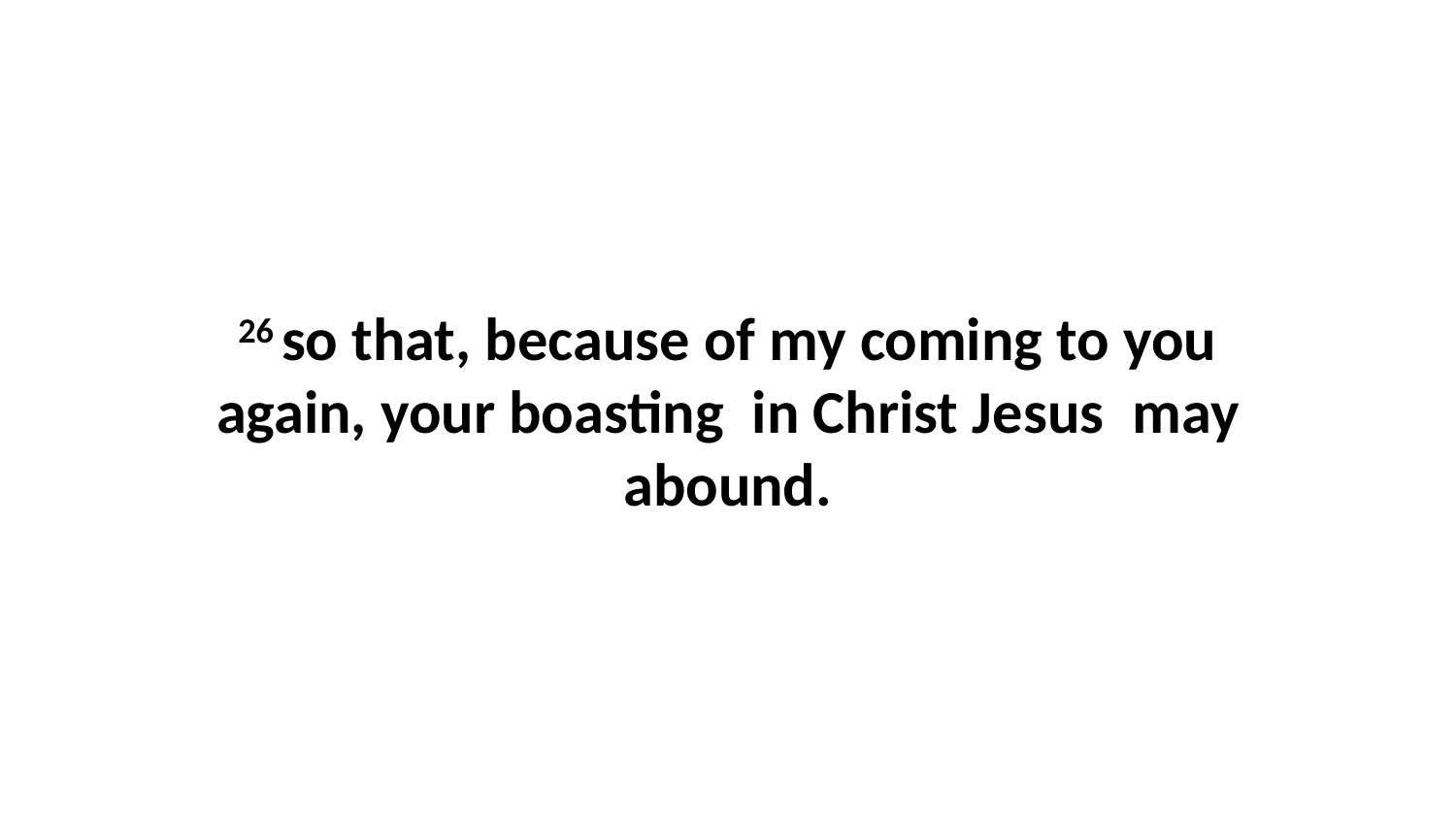

26 so that, because of my coming to you again, your boasting  in Christ Jesus  may abound.